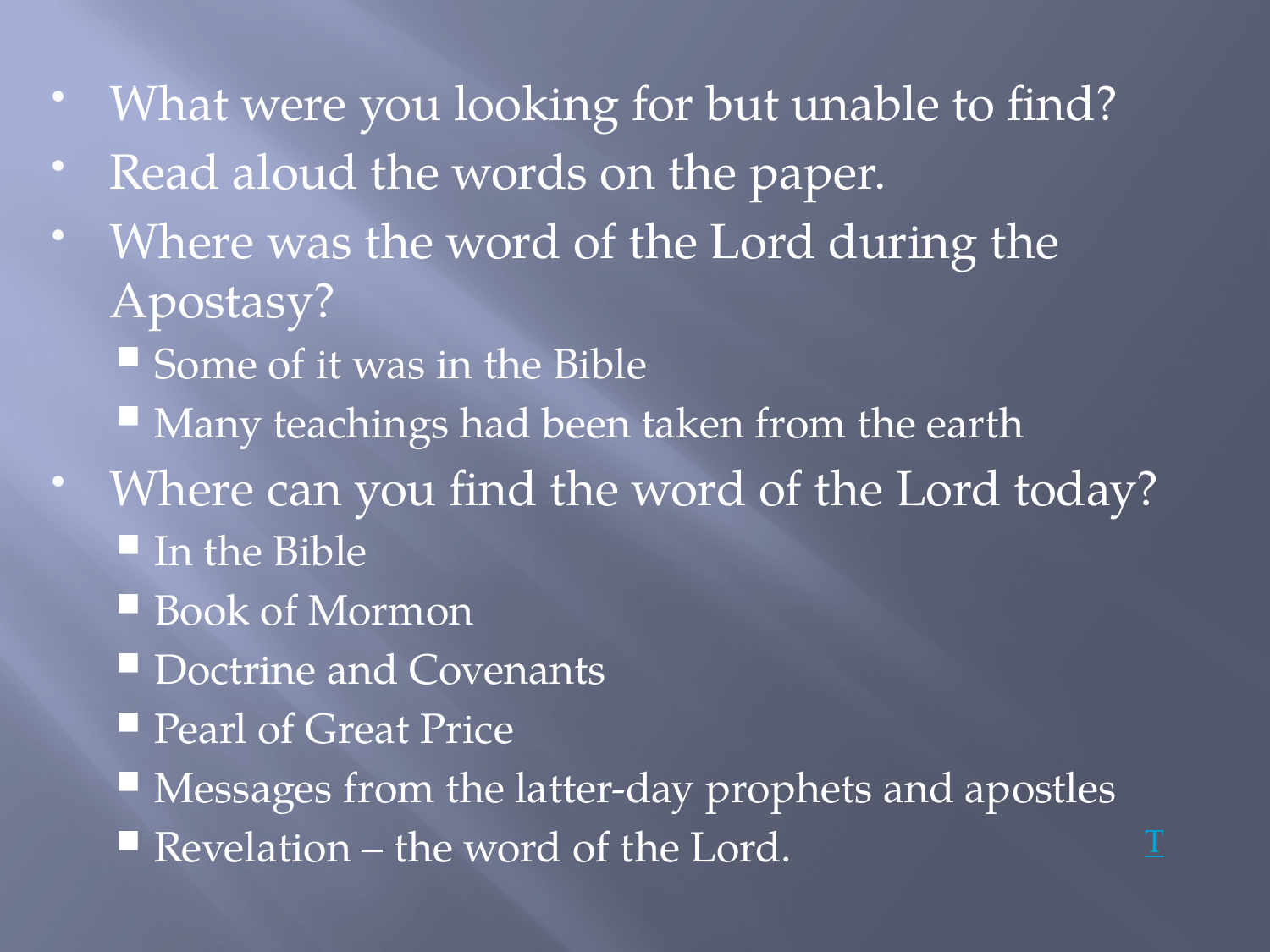

What were you looking for but unable to find?
Read aloud the words on the paper.
Where was the word of the Lord during the Apostasy?
Some of it was in the Bible
Many teachings had been taken from the earth
Where can you find the word of the Lord today?
In the Bible
Book of Mormon
Doctrine and Covenants
Pearl of Great Price
Messages from the latter-day prophets and apostles
Revelation – the word of the Lord.
T